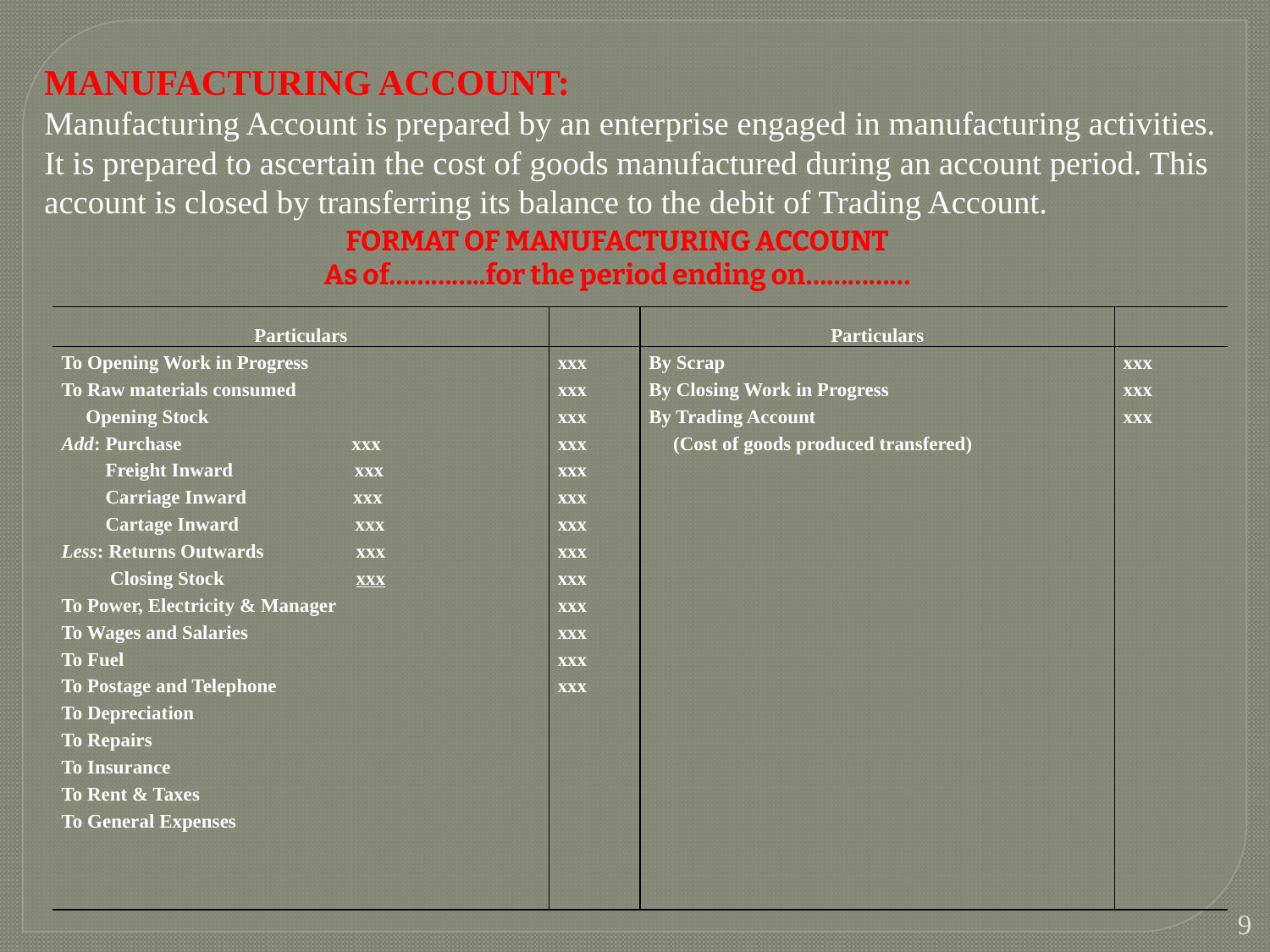

MANUFACTURING ACCOUNT:
Manufacturing Account is prepared by an enterprise engaged in manufacturing activities. It is prepared to ascertain the cost of goods manufactured during an account period. This account is closed by transferring its balance to the debit of Trading Account.
FORMAT OF MANUFACTURING ACCOUNT
As of…………..for the period ending on……………
| Particulars |  | Particulars |  |
| --- | --- | --- | --- |
| To Opening Work in Progress To Raw materials consumed Opening Stock Add: Purchase xxx Freight Inward xxx Carriage Inward xxx Cartage Inward xxx Less: Returns Outwards xxx Closing Stock xxx To Power, Electricity & Manager To Wages and Salaries To Fuel To Postage and Telephone To Depreciation To Repairs To Insurance To Rent & Taxes To General Expenses | xxx xxx xxx xxx xxx xxx xxx xxx xxx xxx xxx xxx xxx | By Scrap By Closing Work in Progress By Trading Account (Cost of goods produced transfered) | xxx xxx xxx |
9